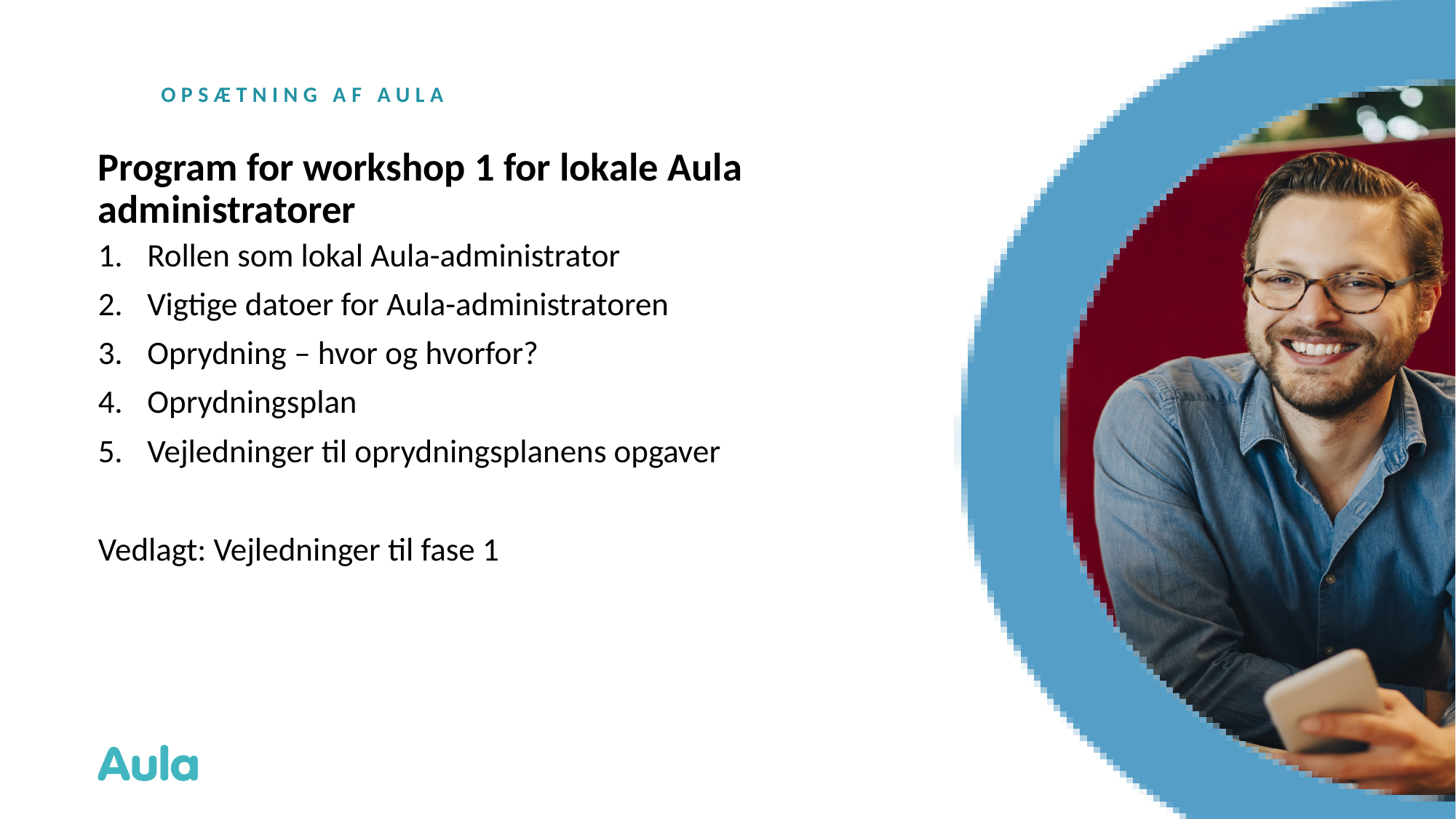

OPSÆTNING AF AULA
# Program for workshop 1 for lokale Aula administratorer
Rollen som lokal Aula-administrator
Vigtige datoer for Aula-administratoren
Oprydning – hvor og hvorfor?
Oprydningsplan
Vejledninger til oprydningsplanens opgaver

Vedlagt: Vejledninger til fase 1